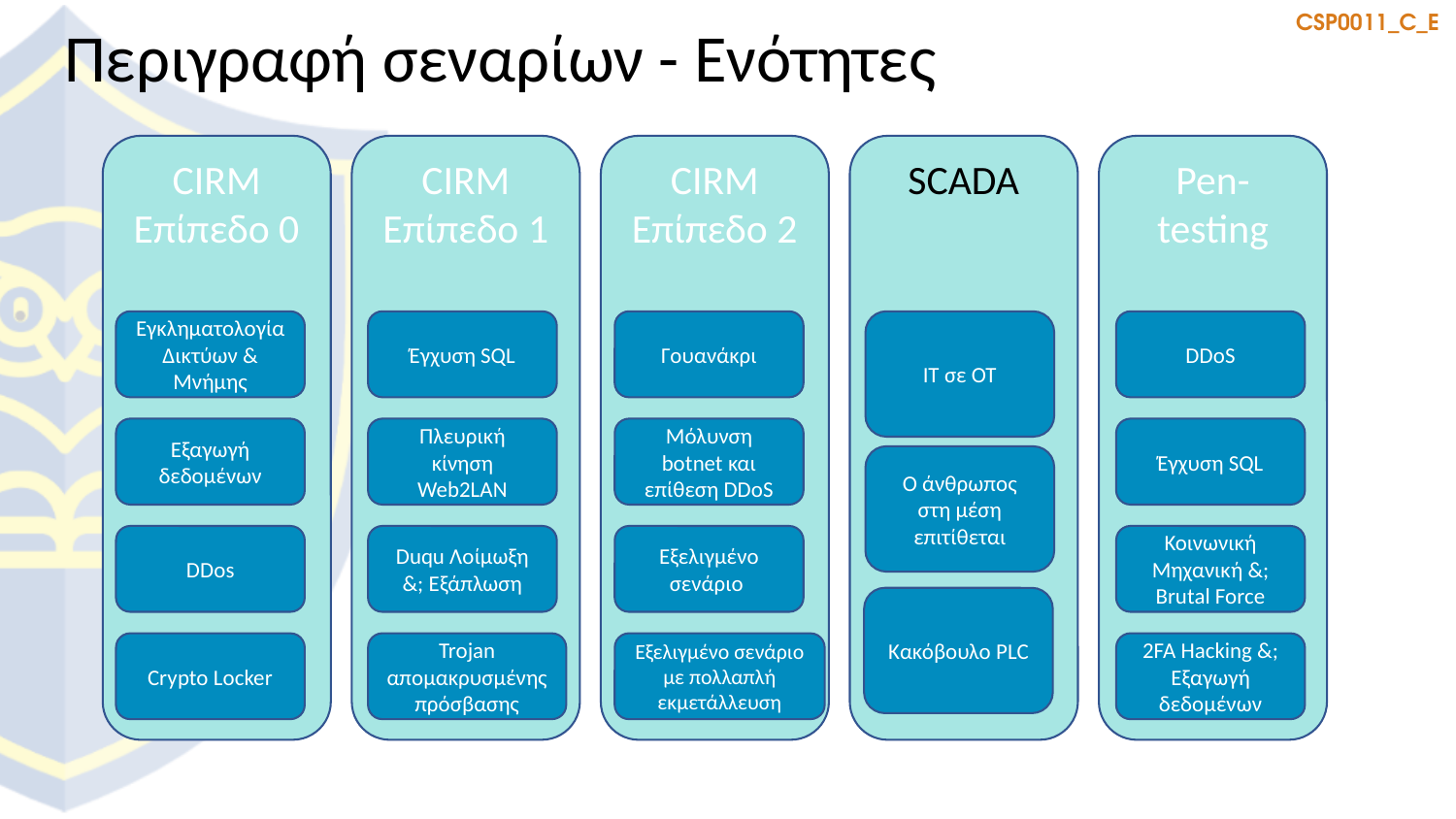

# Περιγραφή σεναρίων - Ενότητες
CIRM Επίπεδο 0
CIRM Επίπεδο 1
CIRM Επίπεδο 2
SCADA
Pen-testing
Εγκληματολογία Δικτύων & Μνήμης
Έγχυση SQL
Γουανάκρι
IT σε OT
DDoS
Εξαγωγή δεδομένων
Πλευρική κίνηση Web2LAN
Μόλυνση botnet και επίθεση DDoS
Έγχυση SQL
Ο άνθρωπος στη μέση επιτίθεται
DDos
Duqu Λοίμωξη &; Εξάπλωση
Εξελιγμένο σενάριο
Κοινωνική Μηχανική &; Brutal Force
Κακόβουλο PLC
Crypto Locker
Trojan απομακρυσμένης πρόσβασης
Εξελιγμένο σενάριο με πολλαπλή εκμετάλλευση
2FA Hacking &; Εξαγωγή δεδομένων